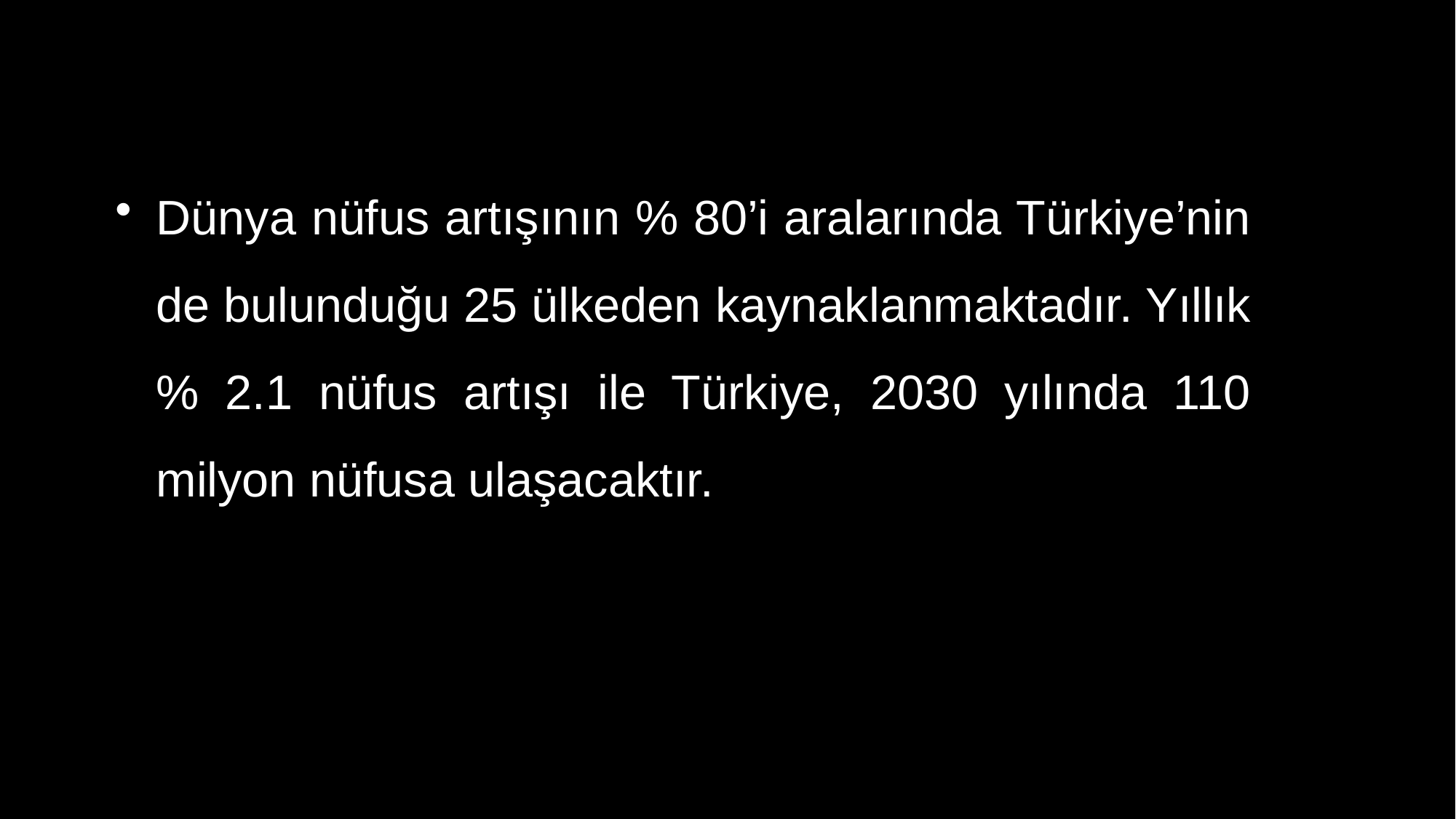

Dünya nüfus artışının % 80’i aralarında Türkiye’nin de bulunduğu 25 ülkeden kaynaklanmaktadır. Yıllık % 2.1 nüfus artışı ile Türkiye, 2030 yılında 110 milyon nüfusa ulaşacaktır.
8